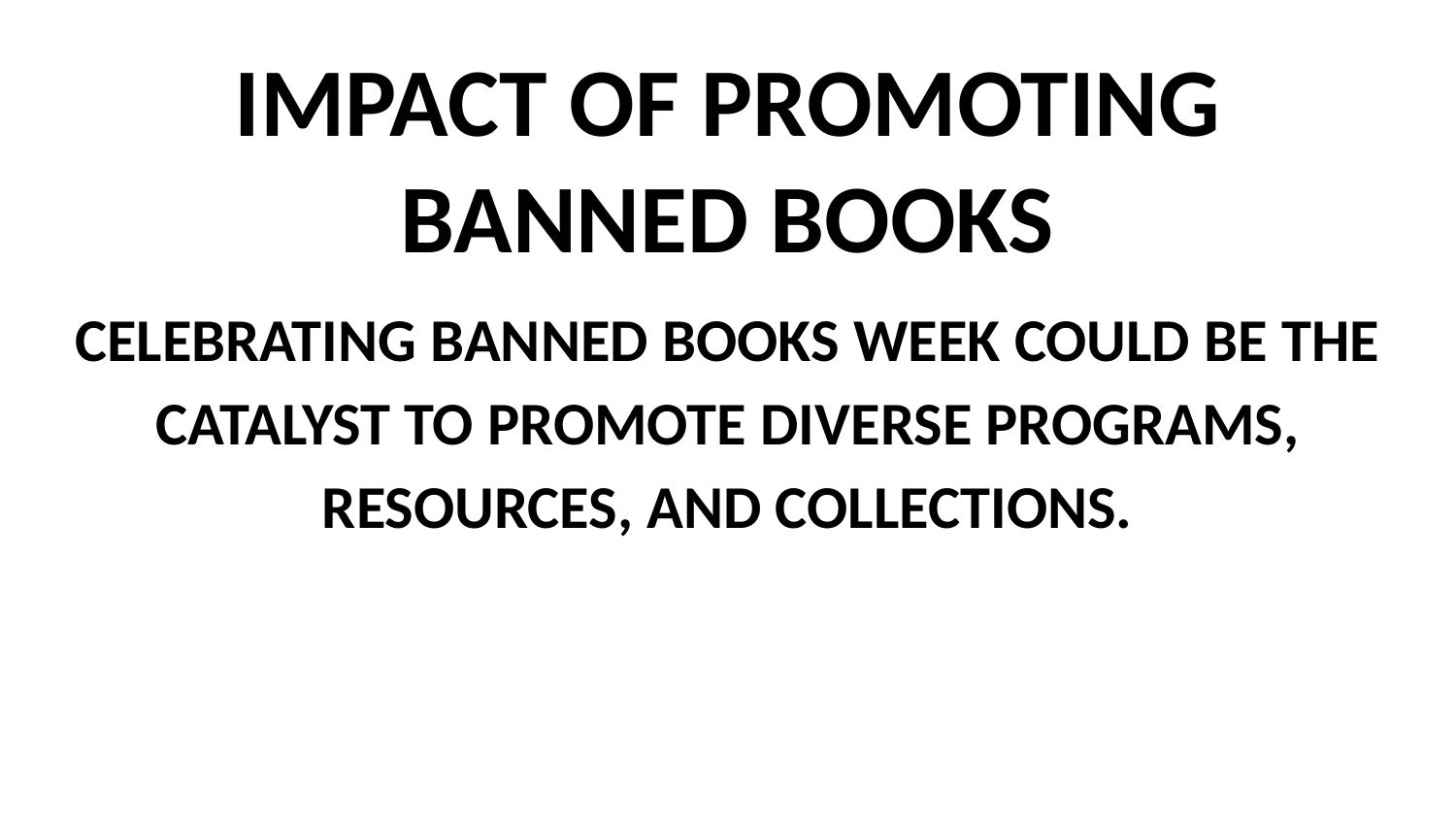

# IMPACT OF PROMOTING BANNED BOOKS

CELEBRATING BANNED BOOKS WEEK COULD BE THE CATALYST TO PROMOTE DIVERSE PROGRAMS, RESOURCES, AND COLLECTIONS.